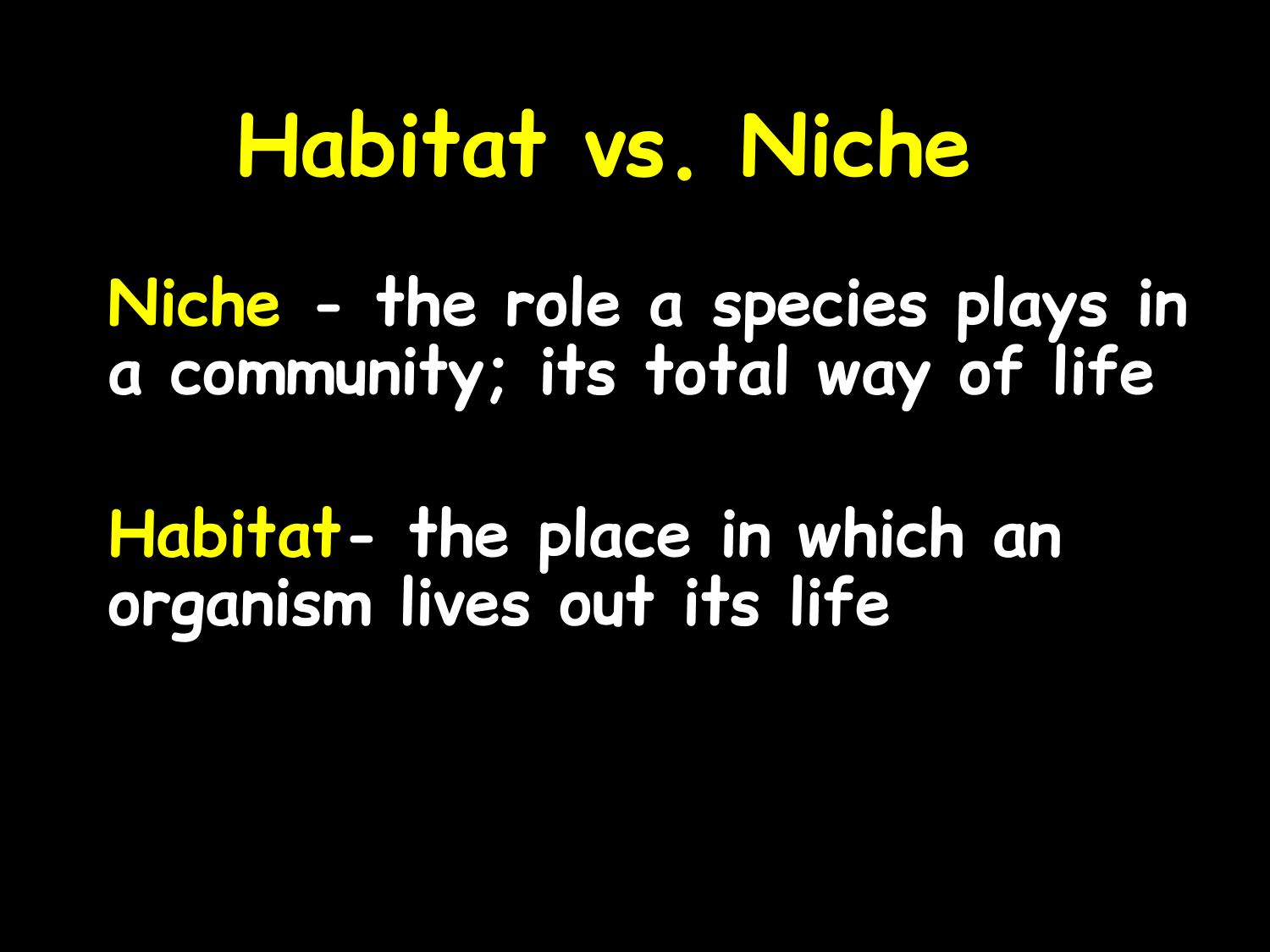

Habitat vs. Niche
Niche - the role a species plays in a community; its total way of life

Habitat- the place in which an organism lives out its life